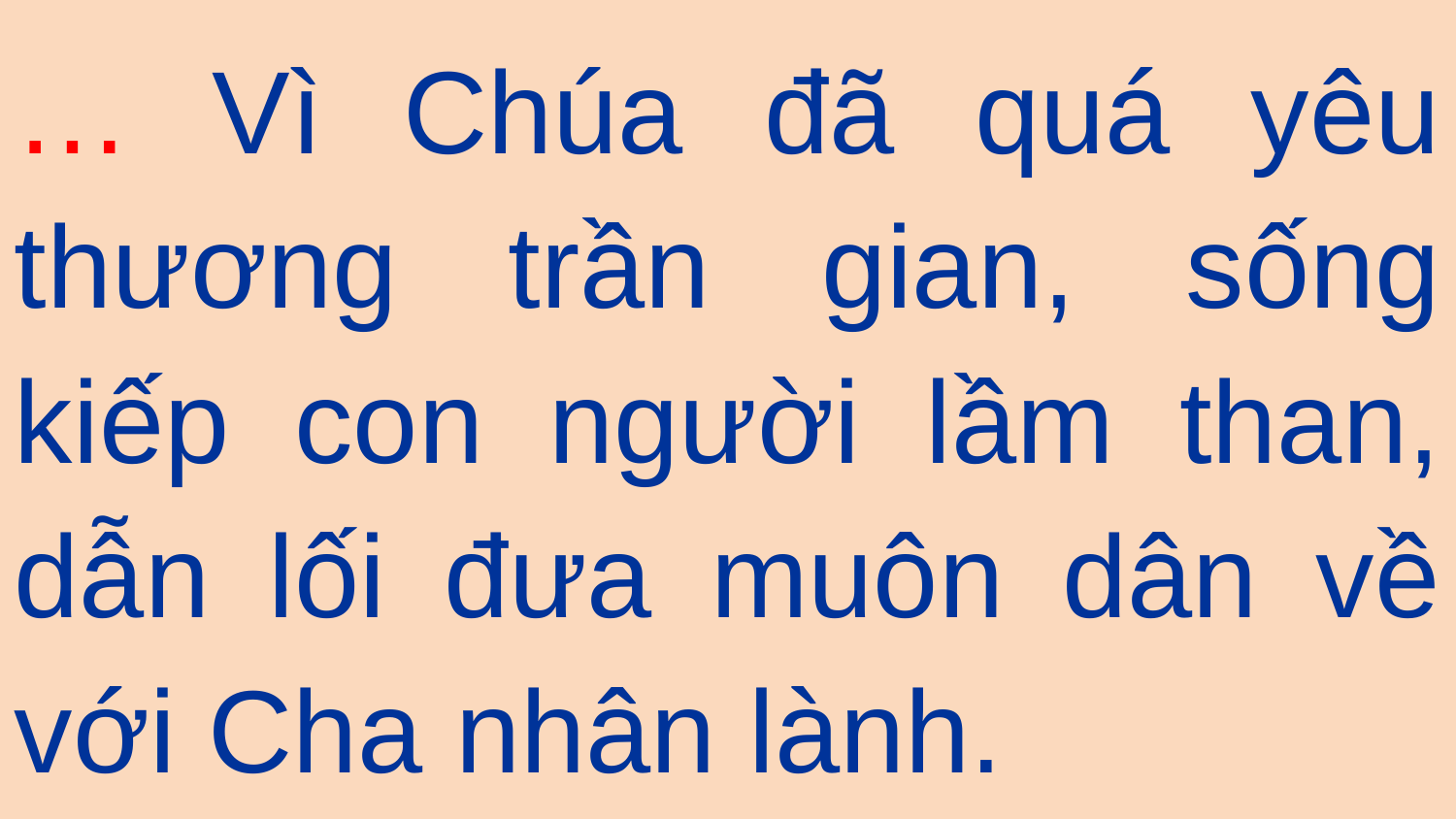

… Vì Chúa đã quá yêu thương trần gian, sống kiếp con người lầm than, dẫn lối đưa muôn dân về với Cha nhân lành.